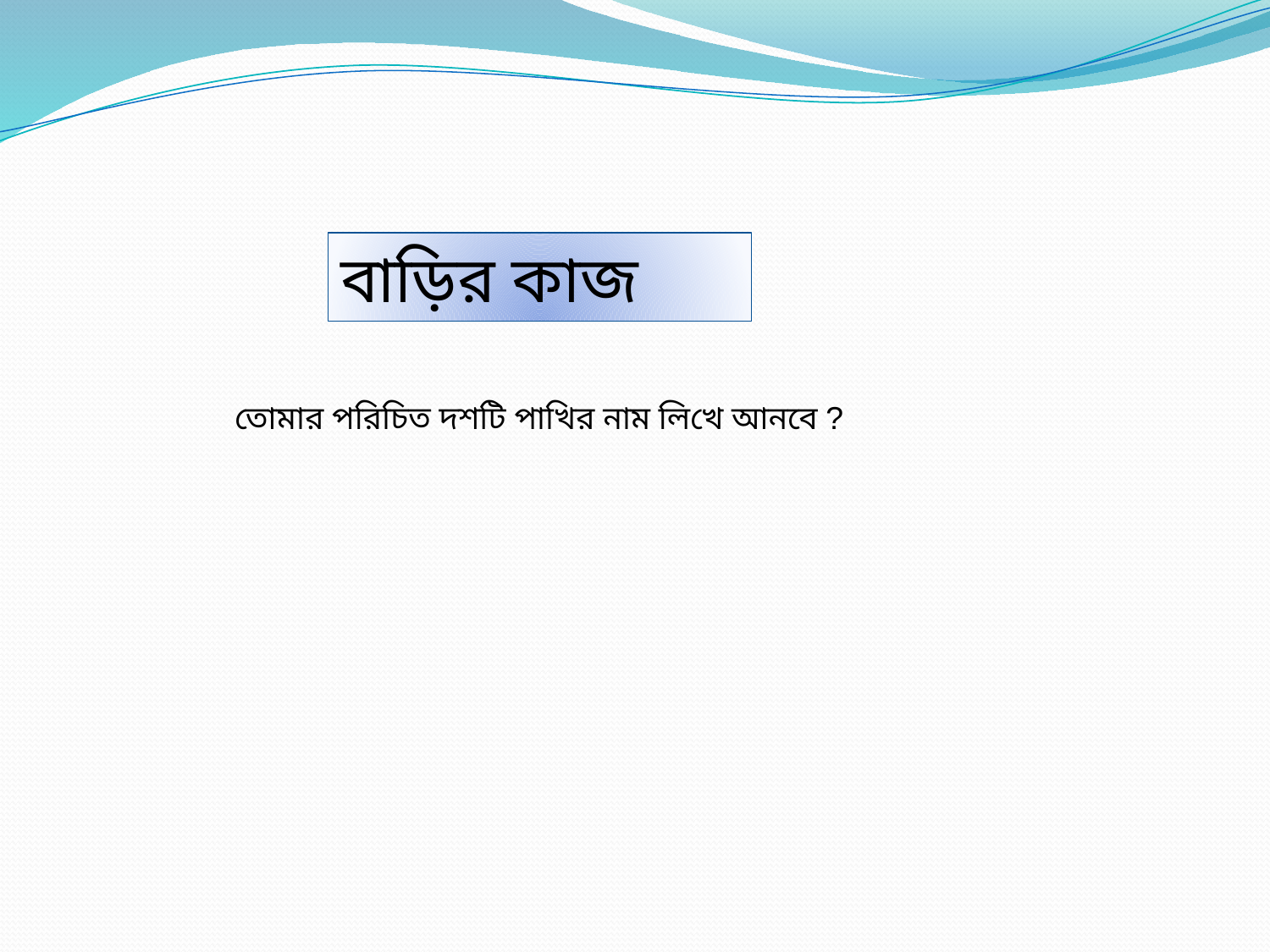

বাড়ির কাজ
তোমার পরিচিত দশটি পাখির নাম লিখে আনবে ?